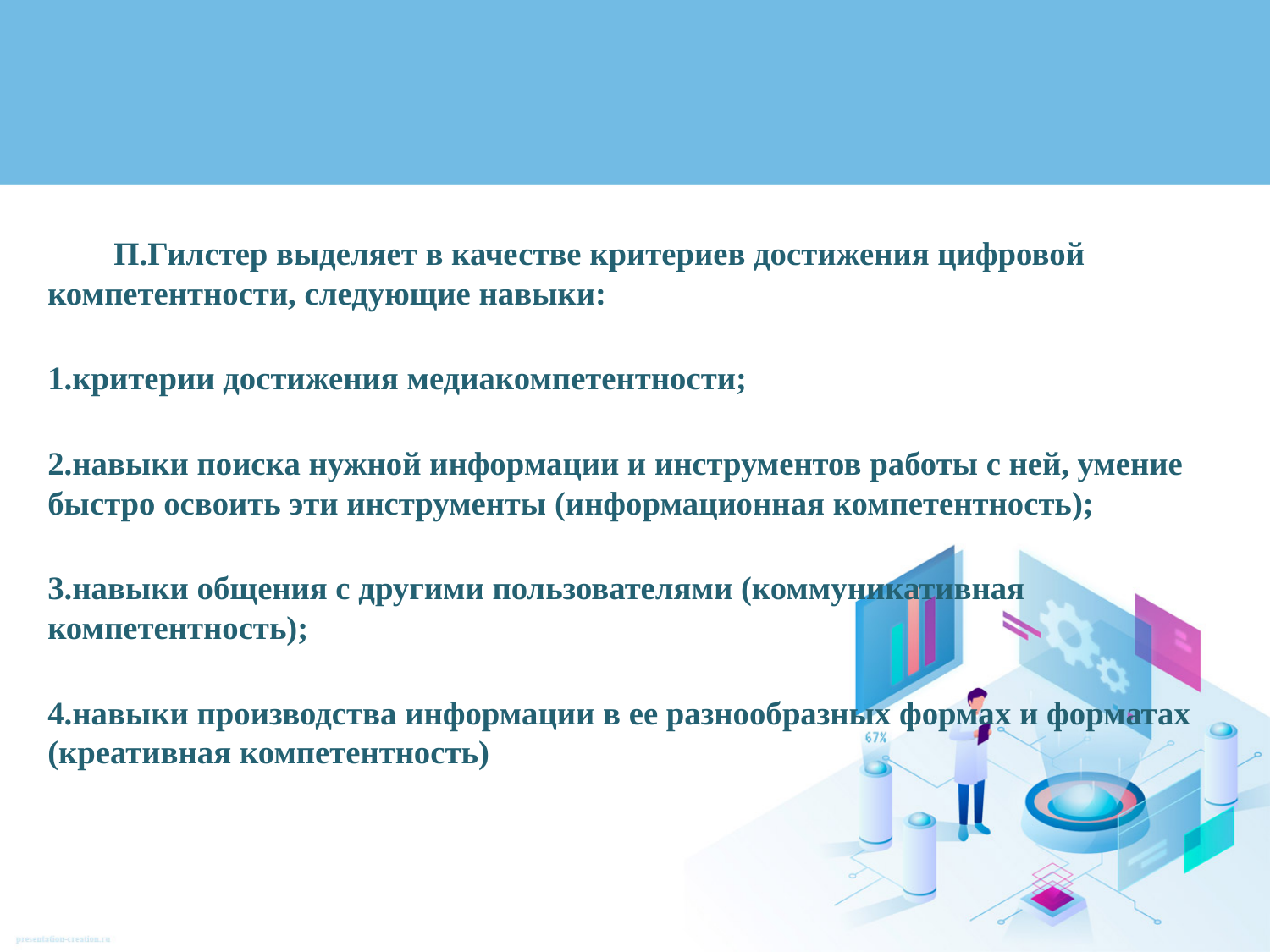

П.Гилстер выделяет в качестве критериев достижения цифровой компетентности, следующие навыки:
1.критерии достижения медиакомпетентности;
2.навыки поиска нужной информации и инструментов работы с ней, умение быстро освоить эти инструменты (информационная компетентность);
3.навыки общения с другими пользователями (коммуникативная компетентность);
4.навыки производства информации в ее разнообразных формах и форматах (креативная компетентность)